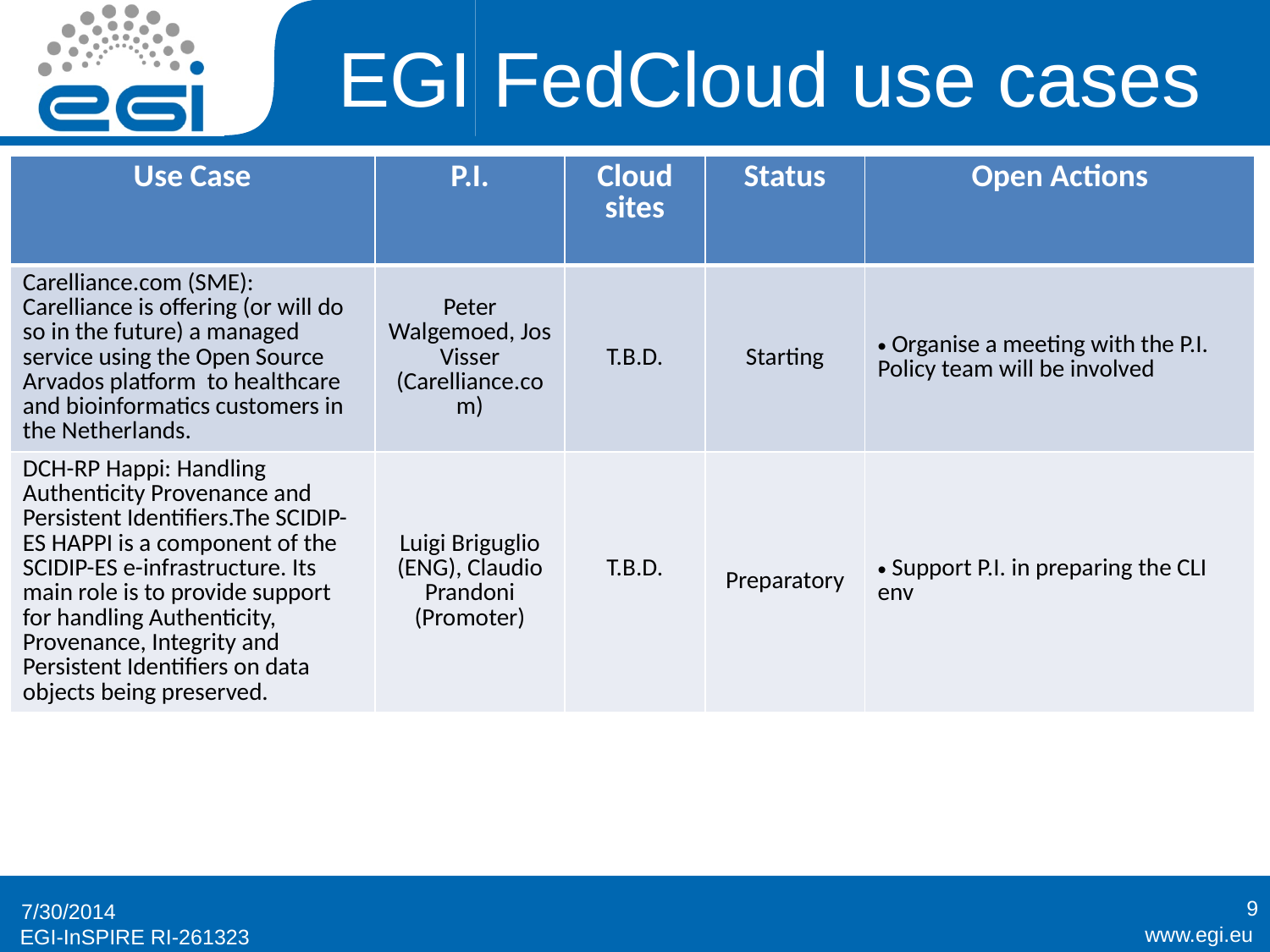

# EGI FedCloud use cases
| Use Case | P.I. | Cloud sites | Status | Open Actions |
| --- | --- | --- | --- | --- |
| Carelliance.com (SME): Carelliance is offering (or will do so in the future) a managed service using the Open Source Arvados platform to healthcare and bioinformatics customers in the Netherlands. | Peter Walgemoed, Jos Visser (Carelliance.com) | T.B.D. | Starting | Organise a meeting with the P.I. Policy team will be involved |
| DCH-RP Happi: Handling Authenticity Provenance and Persistent Identifiers.The SCIDIP-ES HAPPI is a component of the SCIDIP-ES e-infrastructure. Its main role is to provide support for handling Authenticity, Provenance, Integrity and Persistent Identifiers on data objects being preserved. | Luigi Briguglio (ENG), Claudio Prandoni (Promoter) | T.B.D. | Preparatory | Support P.I. in preparing the CLI env |
9
7/30/2014